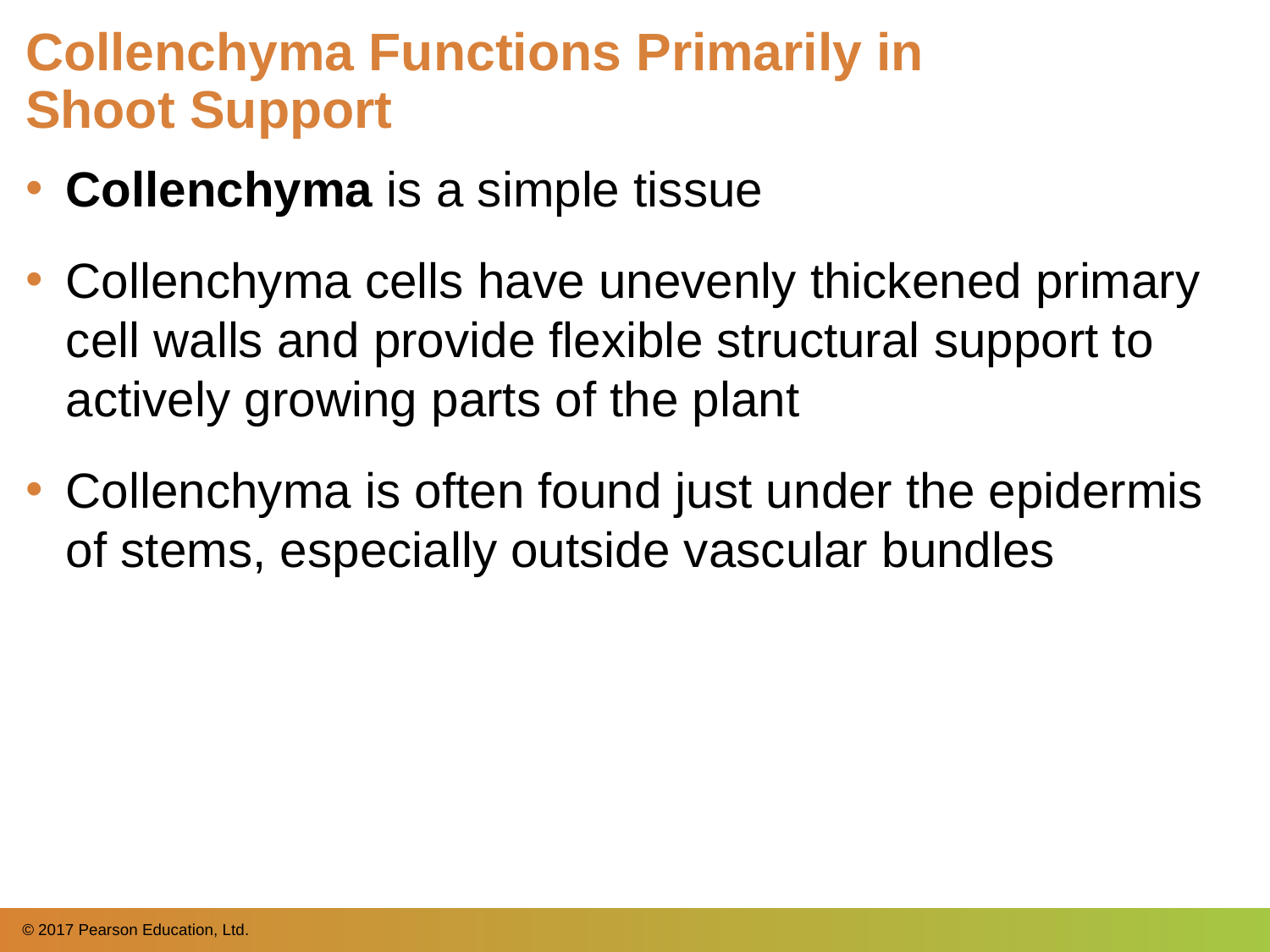

# Collenchyma Functions Primarily in Shoot Support
Collenchyma is a simple tissue
Collenchyma cells have unevenly thickened primary cell walls and provide flexible structural support to actively growing parts of the plant
Collenchyma is often found just under the epidermis of stems, especially outside vascular bundles